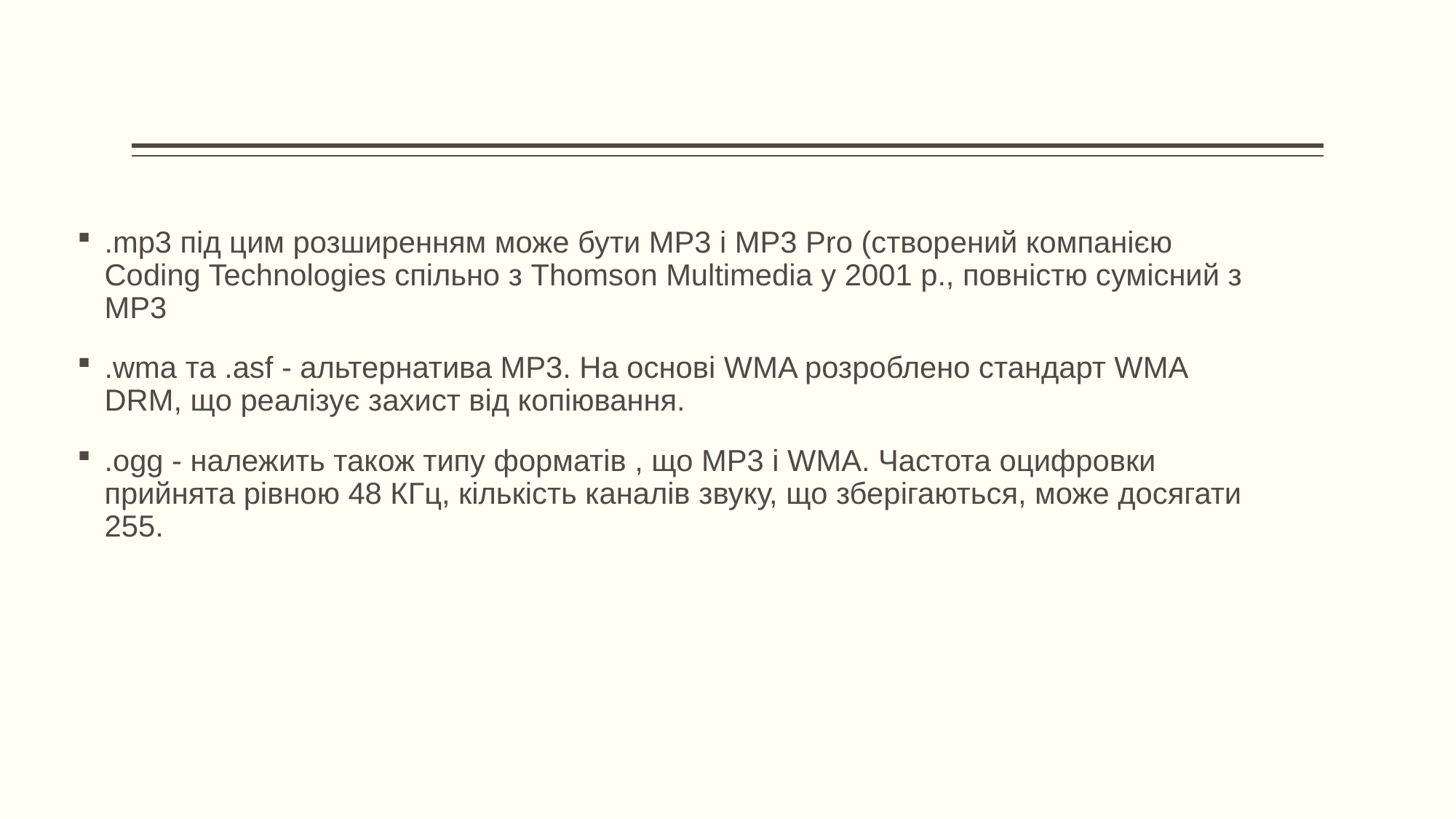

.mp3 під цим розширенням може бути MP3 і MP3 Pro (створений компанією Coding Technologies спільно з Thomson Multimedia у 2001 р., повністю сумісний з MP3
.wma та .asf - альтернатива МР3. На основі WMA розроблено стандарт WMA DRM, що реалізує захист від копіювання.
.ogg - належить також типу форматів , що МР3 і WMA. Частота оцифровки прийнята рівною 48 КГц, кількість каналів звуку, що зберігаються, може досягати 255.